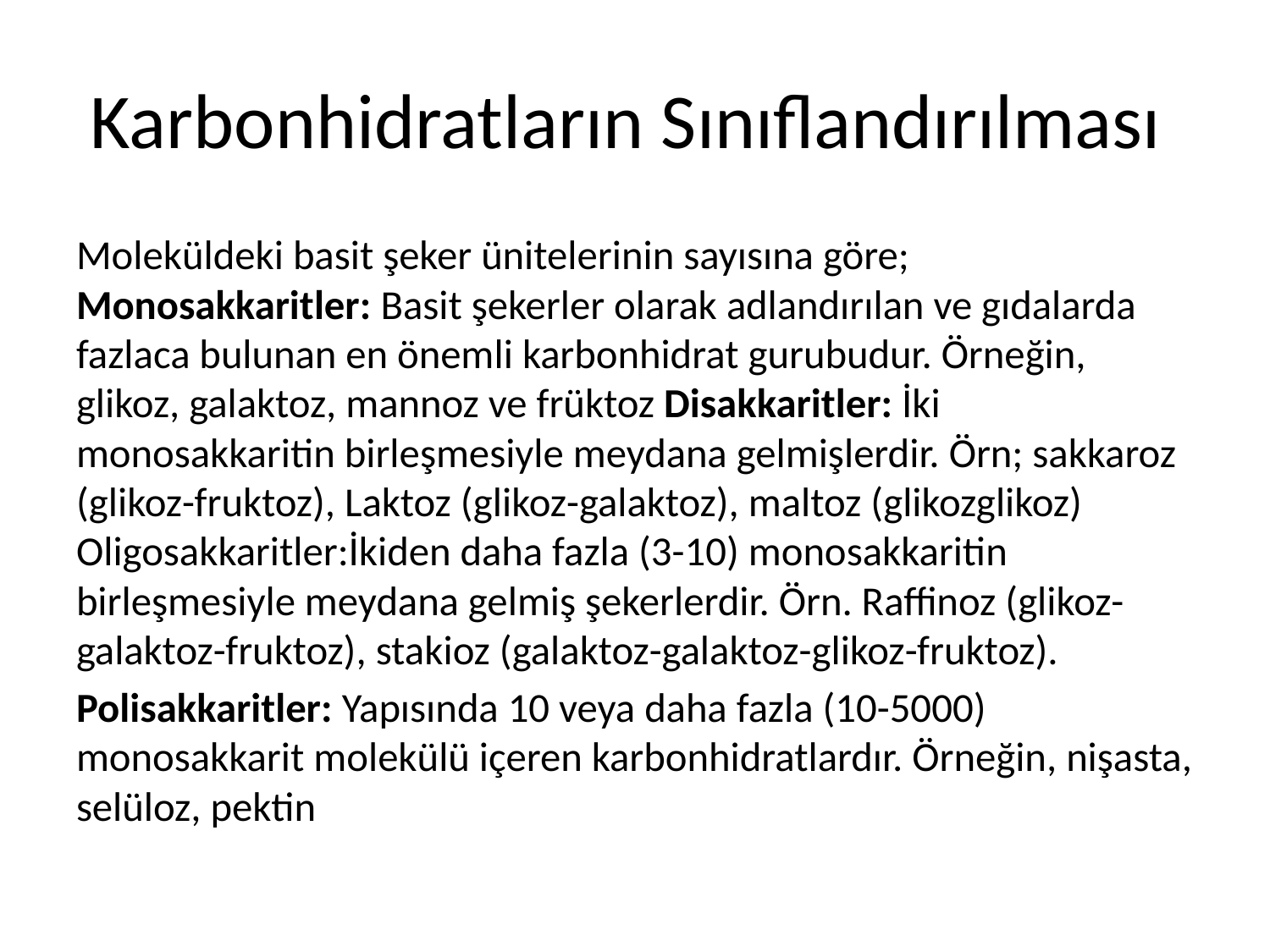

# Karbonhidratların Sınıflandırılması
Moleküldeki basit şeker ünitelerinin sayısına göre; Monosakkaritler: Basit şekerler olarak adlandırılan ve gıdalarda fazlaca bulunan en önemli karbonhidrat gurubudur. Örneğin, glikoz, galaktoz, mannoz ve früktoz Disakkaritler: İki monosakkaritin birleşmesiyle meydana gelmişlerdir. Örn; sakkaroz (glikoz-fruktoz), Laktoz (glikoz-galaktoz), maltoz (glikozglikoz) Oligosakkaritler:İkiden daha fazla (3-10) monosakkaritin birleşmesiyle meydana gelmiş şekerlerdir. Örn. Raffinoz (glikoz-galaktoz-fruktoz), stakioz (galaktoz-galaktoz-glikoz-fruktoz).
Polisakkaritler: Yapısında 10 veya daha fazla (10-5000) monosakkarit molekülü içeren karbonhidratlardır. Örneğin, nişasta, selüloz, pektin